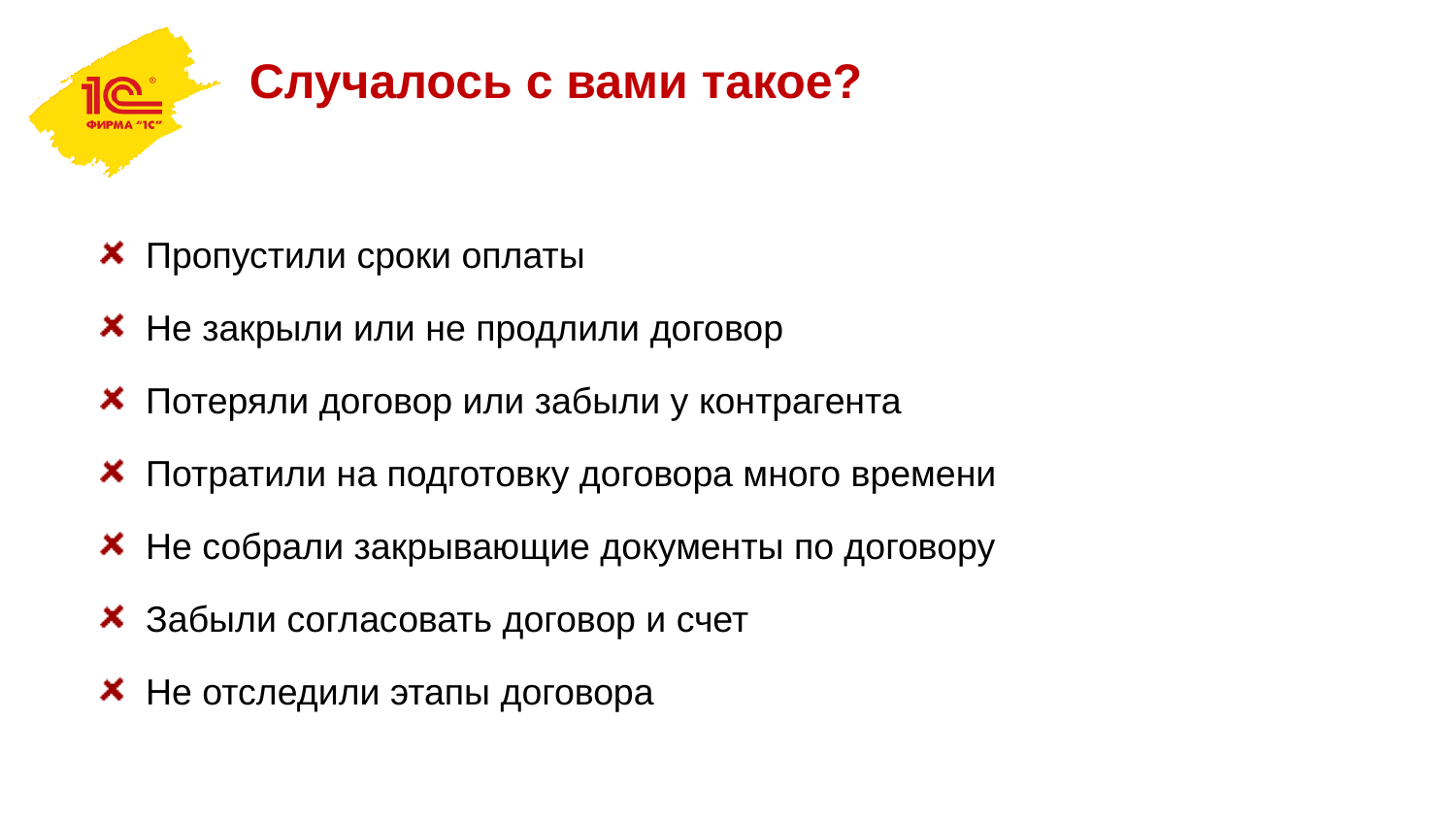

Случалось с вами такое?
Пропустили сроки оплаты
Не закрыли или не продлили договор
Потеряли договор или забыли у контрагента
Потратили на подготовку договора много времени
Не собрали закрывающие документы по договору
Забыли согласовать договор и счет
Не отследили этапы договора